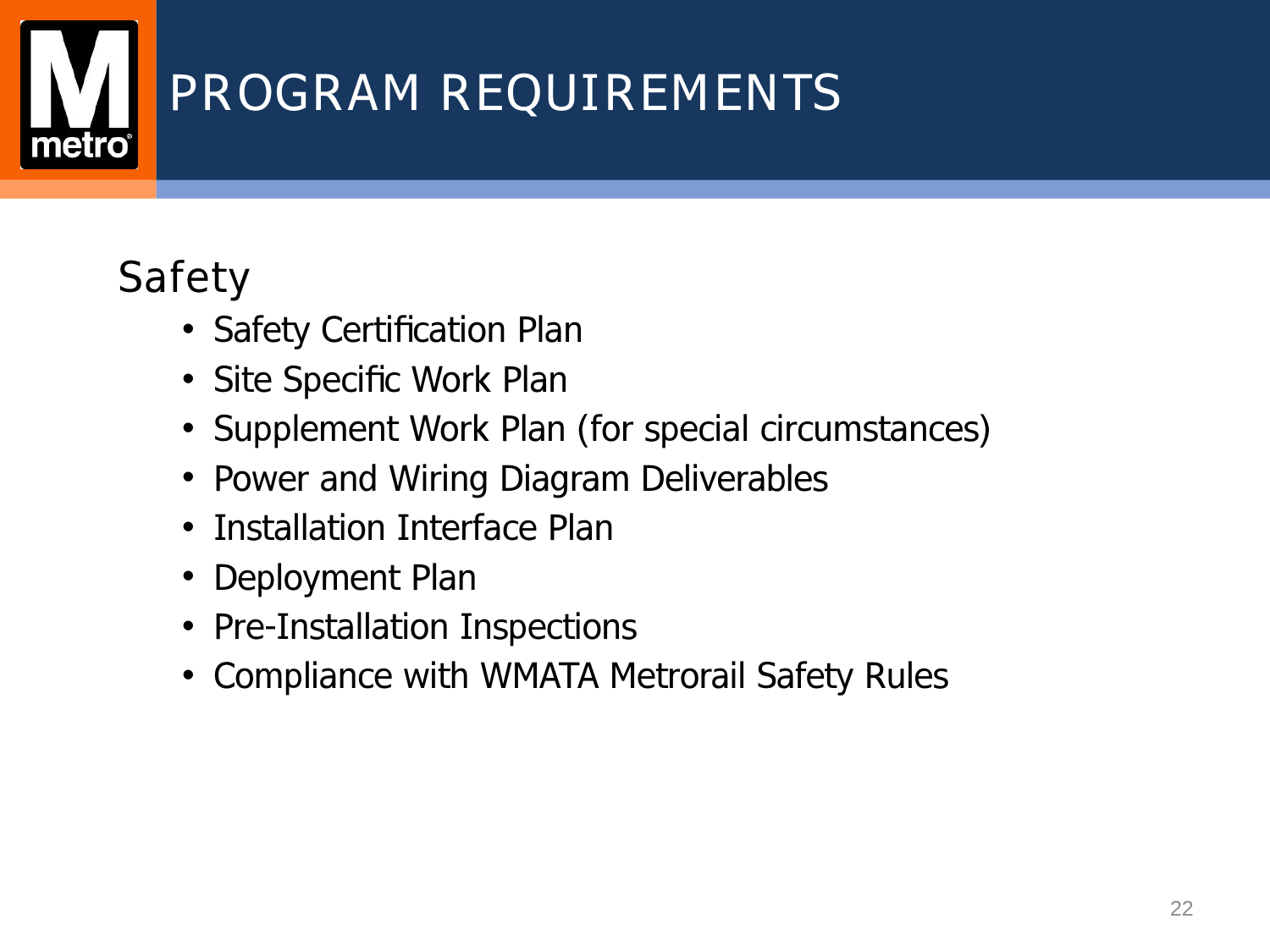

PROGRAM REQUIREMENTS
Safety
Safety Certification Plan
Site Specific Work Plan
Supplement Work Plan (for special circumstances)
Power and Wiring Diagram Deliverables
Installation Interface Plan
Deployment Plan
Pre-Installation Inspections
Compliance with WMATA Metrorail Safety Rules

22